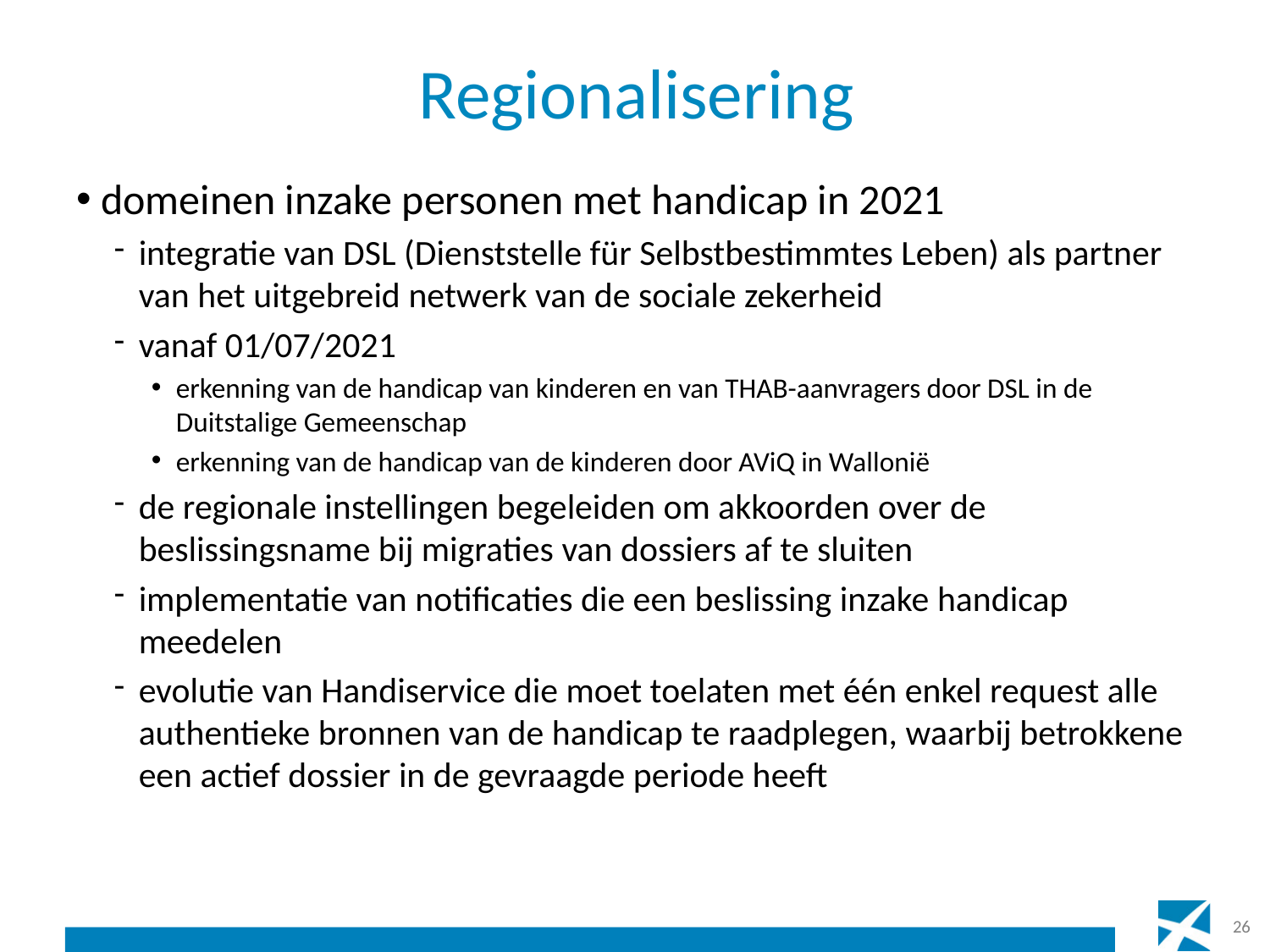

# Regionalisering
domeinen inzake personen met handicap in 2021
integratie van DSL (Dienststelle für Selbstbestimmtes Leben) als partner van het uitgebreid netwerk van de sociale zekerheid
vanaf 01/07/2021
erkenning van de handicap van kinderen en van THAB-aanvragers door DSL in de Duitstalige Gemeenschap
erkenning van de handicap van de kinderen door AViQ in Wallonië
de regionale instellingen begeleiden om akkoorden over de beslissingsname bij migraties van dossiers af te sluiten
implementatie van notificaties die een beslissing inzake handicap meedelen
evolutie van Handiservice die moet toelaten met één enkel request alle authentieke bronnen van de handicap te raadplegen, waarbij betrokkene een actief dossier in de gevraagde periode heeft

26